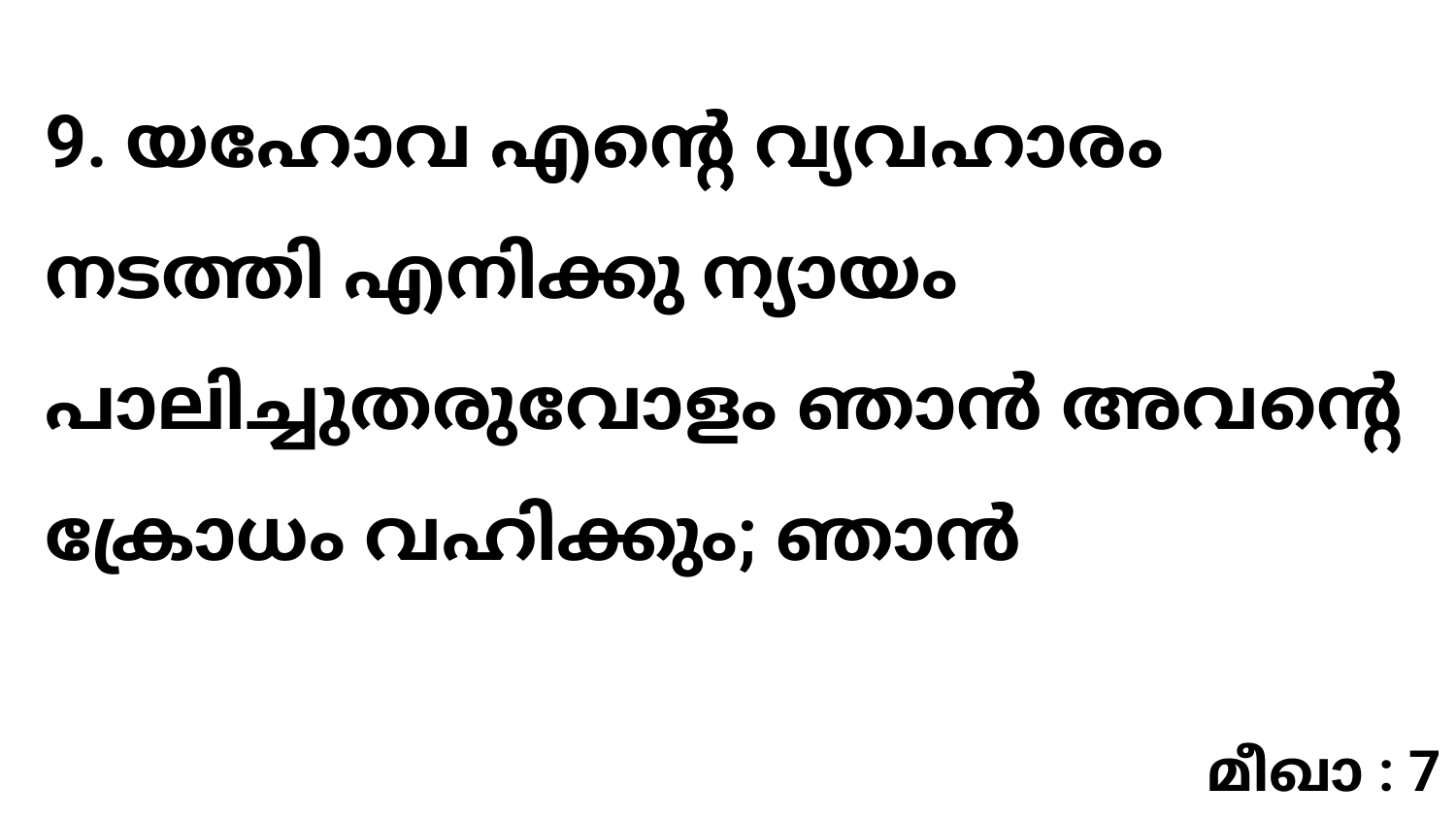

9. യഹോവ എന്റെ വ്യവഹാരം നടത്തി എനിക്കു ന്യായം പാലിച്ചുതരുവോളം ഞാൻ അവന്റെ ക്രോധം വഹിക്കും; ഞാൻ
മീഖാ : 7